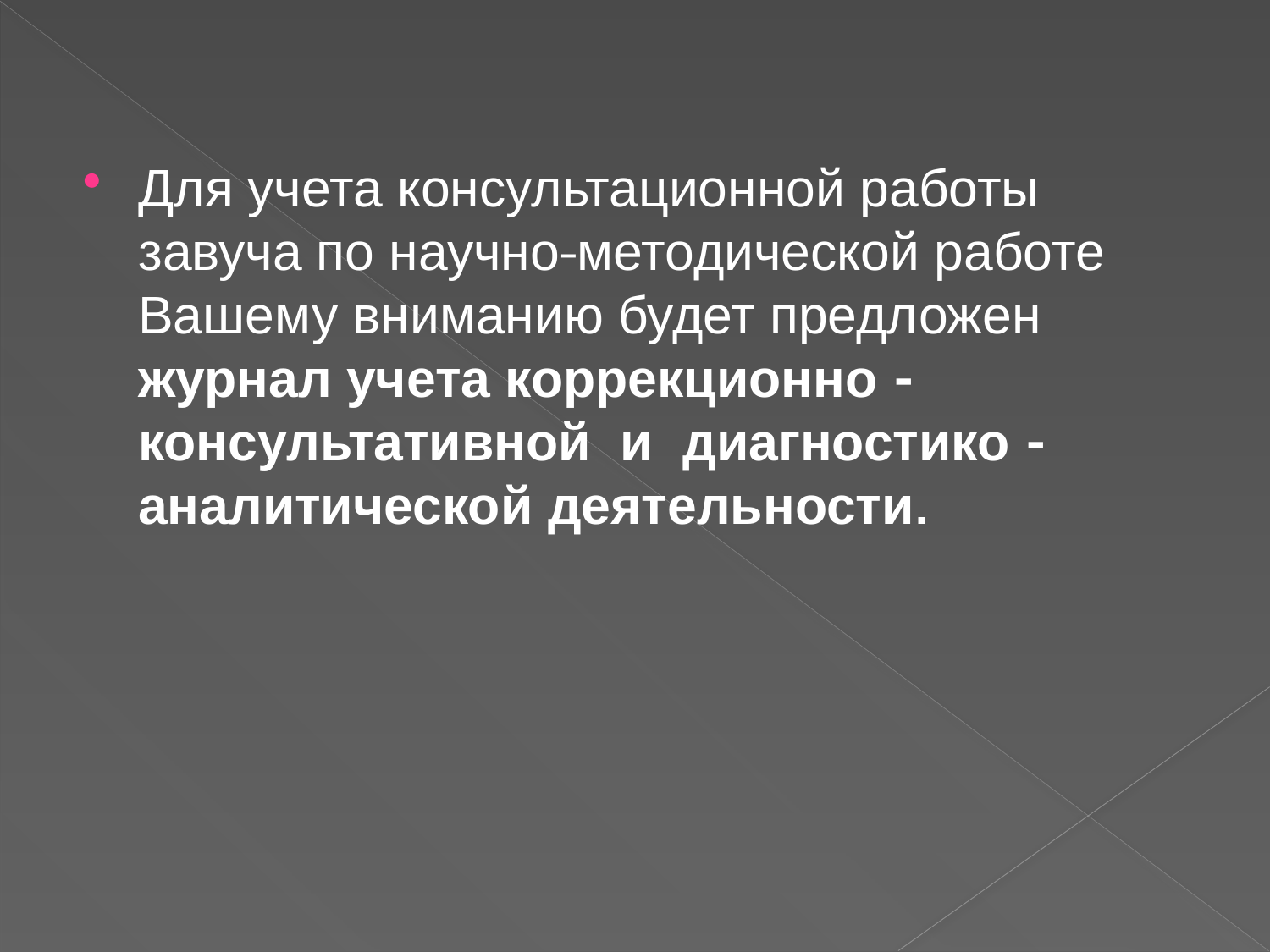

Для учета консультационной работы завуча по научно-методической работе  Вашему вниманию будет предложен журнал учета коррекционно - консультативной  и  диагностико - аналитической деятельности.